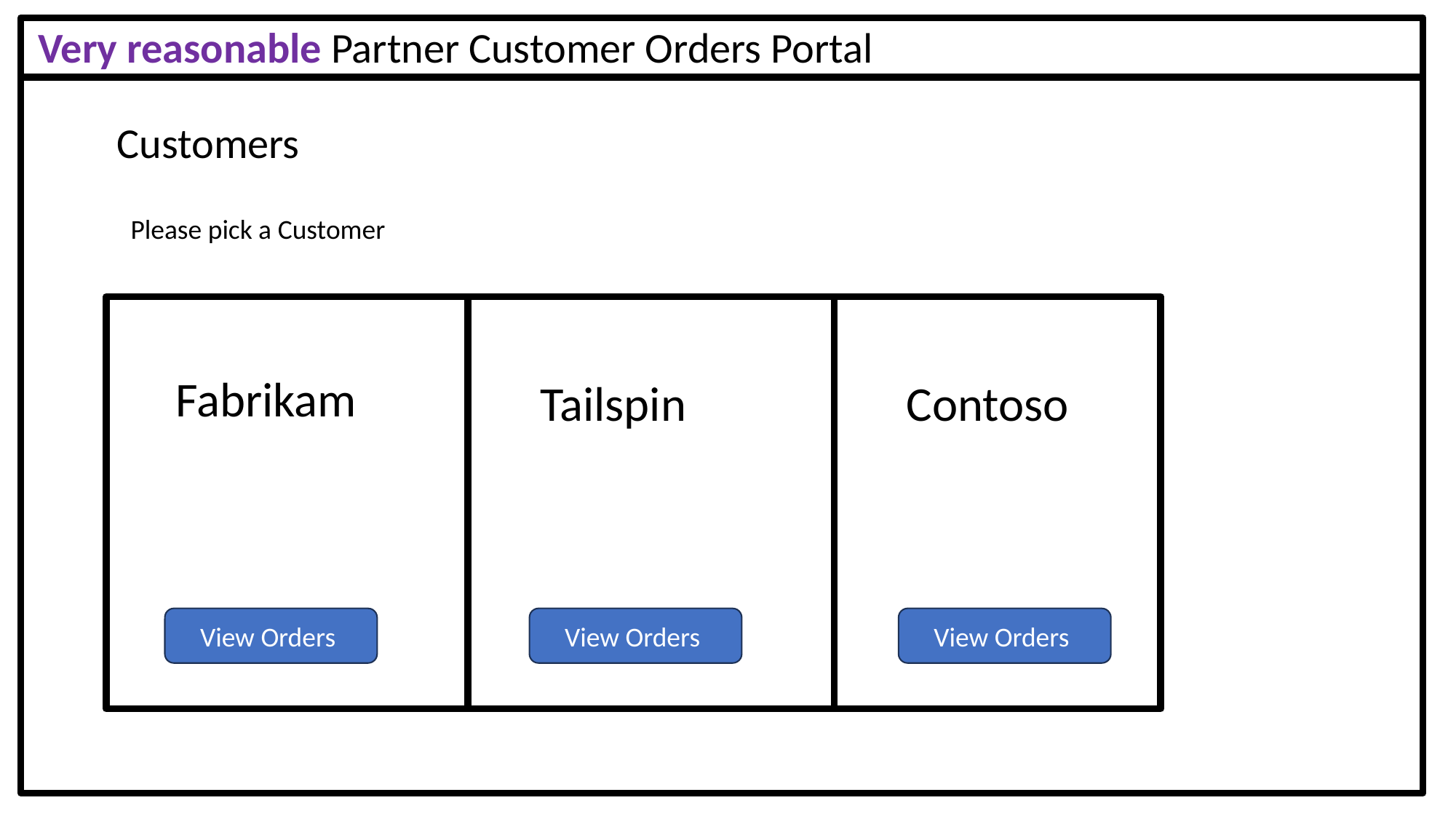

Very reasonable Partner Customer Orders Portal

Customers
Please pick a Customer

Fabrikam
Tailspin
Contoso
View Orders
View Orders
View Orders